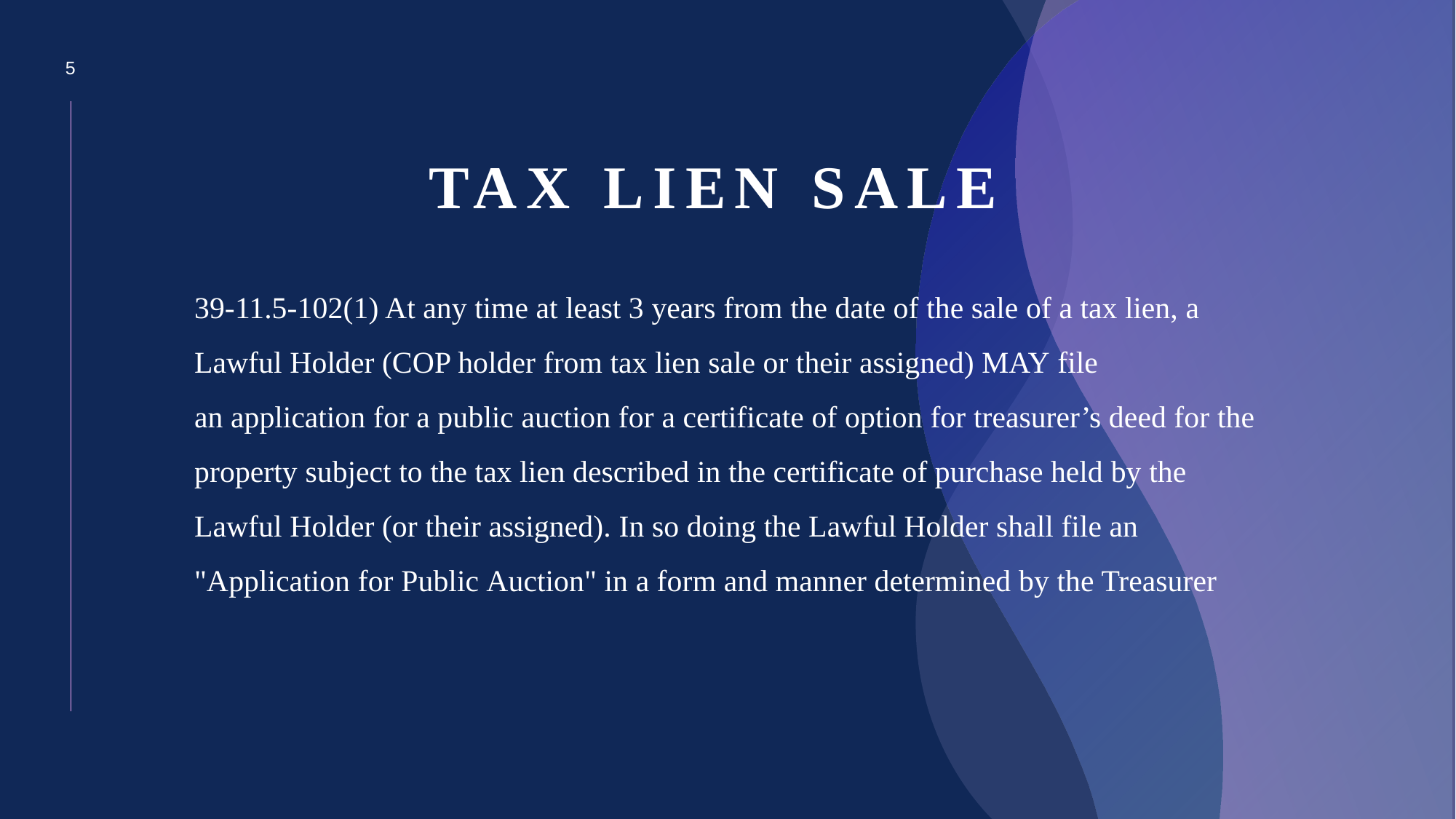

5
# Tax lien sale
39-11.5-102(1) At any time at least 3 years from the date of the sale of a tax lien, a Lawful Holder (COP holder from tax lien sale or their assigned) MAY file an application for a public auction for a certificate of option for treasurer’s deed for the property subject to the tax lien described in the certificate of purchase held by the Lawful Holder (or their assigned). In so doing the Lawful Holder shall file an "Application for Public Auction" in a form and manner determined by the Treasurer